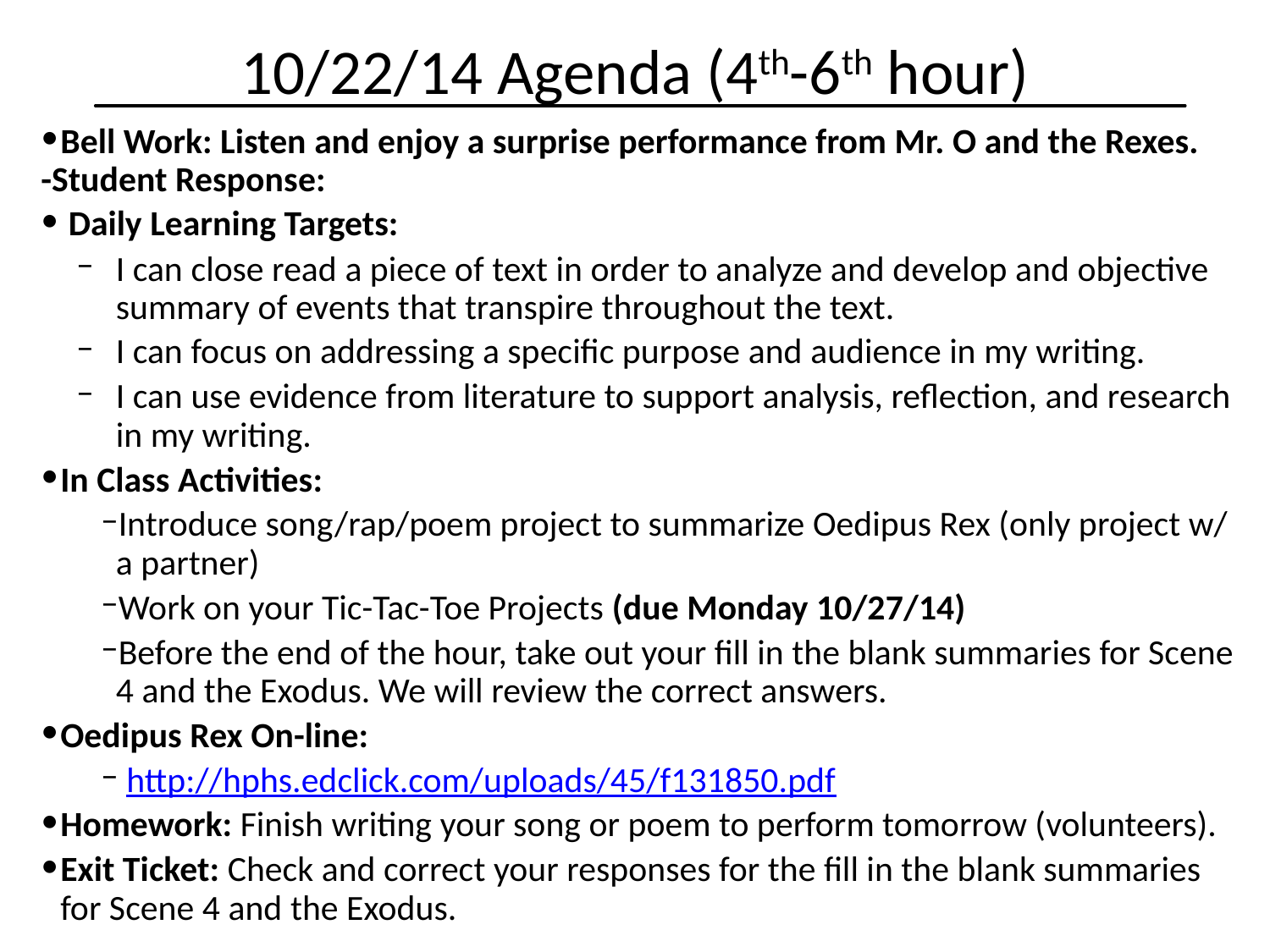

10/22/14 Agenda (4th-6th hour)
Bell Work: Listen and enjoy a surprise performance from Mr. O and the Rexes.
-Student Response:
 Daily Learning Targets:
I can close read a piece of text in order to analyze and develop and objective summary of events that transpire throughout the text.
I can focus on addressing a specific purpose and audience in my writing.
I can use evidence from literature to support analysis, reflection, and research in my writing.
In Class Activities:
Introduce song/rap/poem project to summarize Oedipus Rex (only project w/ a partner)
Work on your Tic-Tac-Toe Projects (due Monday 10/27/14)
Before the end of the hour, take out your fill in the blank summaries for Scene 4 and the Exodus. We will review the correct answers.
Oedipus Rex On-line:
 http://hphs.edclick.com/uploads/45/f131850.pdf
Homework: Finish writing your song or poem to perform tomorrow (volunteers).
Exit Ticket: Check and correct your responses for the fill in the blank summaries for Scene 4 and the Exodus.